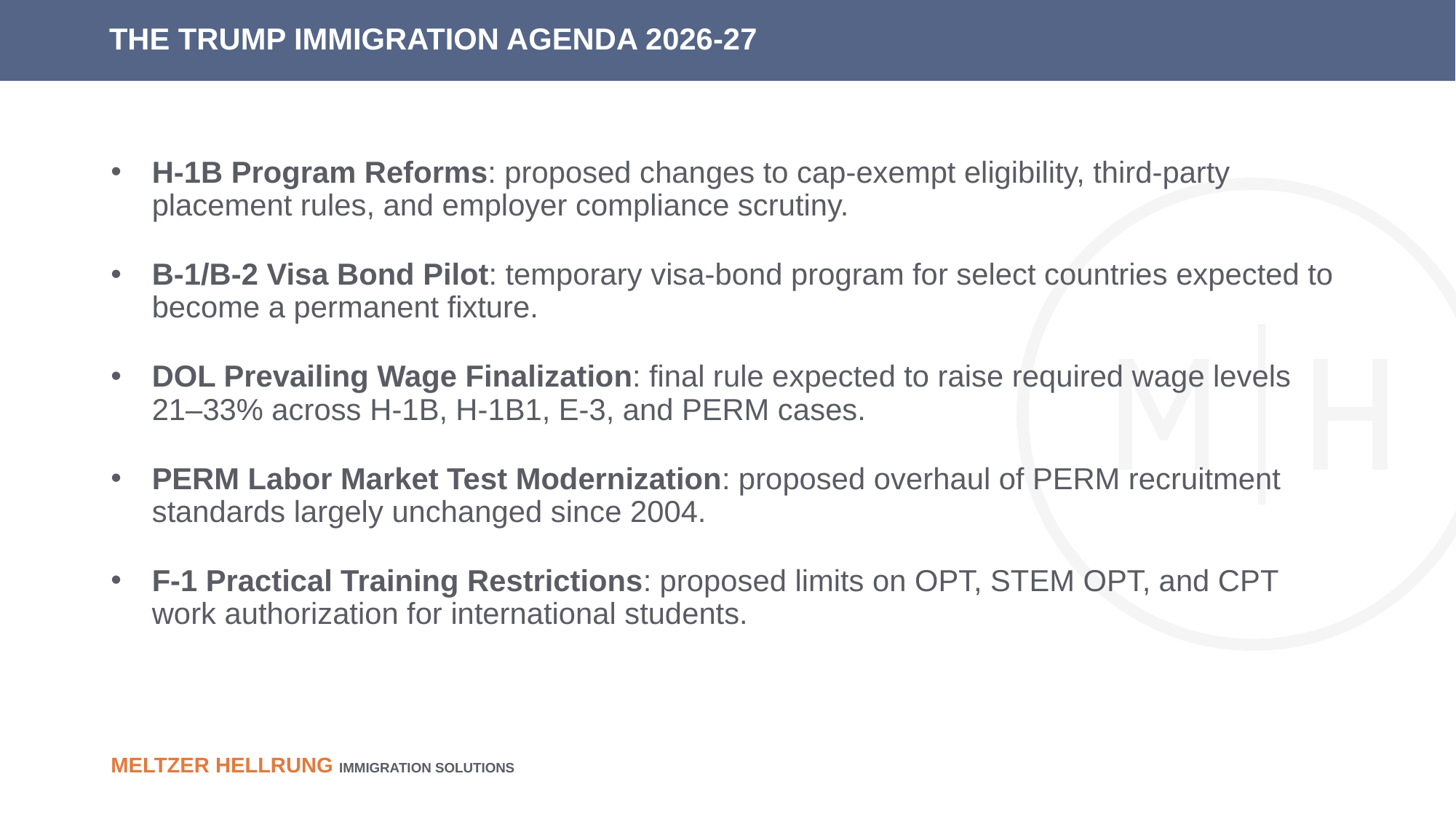

# THE TRUMP IMMIGRATION AGENDA 2026-27
H-1B Program Reforms: proposed changes to cap-exempt eligibility, third-party placement rules, and employer compliance scrutiny.
B-1/B-2 Visa Bond Pilot: temporary visa-bond program for select countries expected to become a permanent fixture.
DOL Prevailing Wage Finalization: final rule expected to raise required wage levels 21–33% across H-1B, H-1B1, E-3, and PERM cases.
PERM Labor Market Test Modernization: proposed overhaul of PERM recruitment standards largely unchanged since 2004.
F-1 Practical Training Restrictions: proposed limits on OPT, STEM OPT, and CPT work authorization for international students.